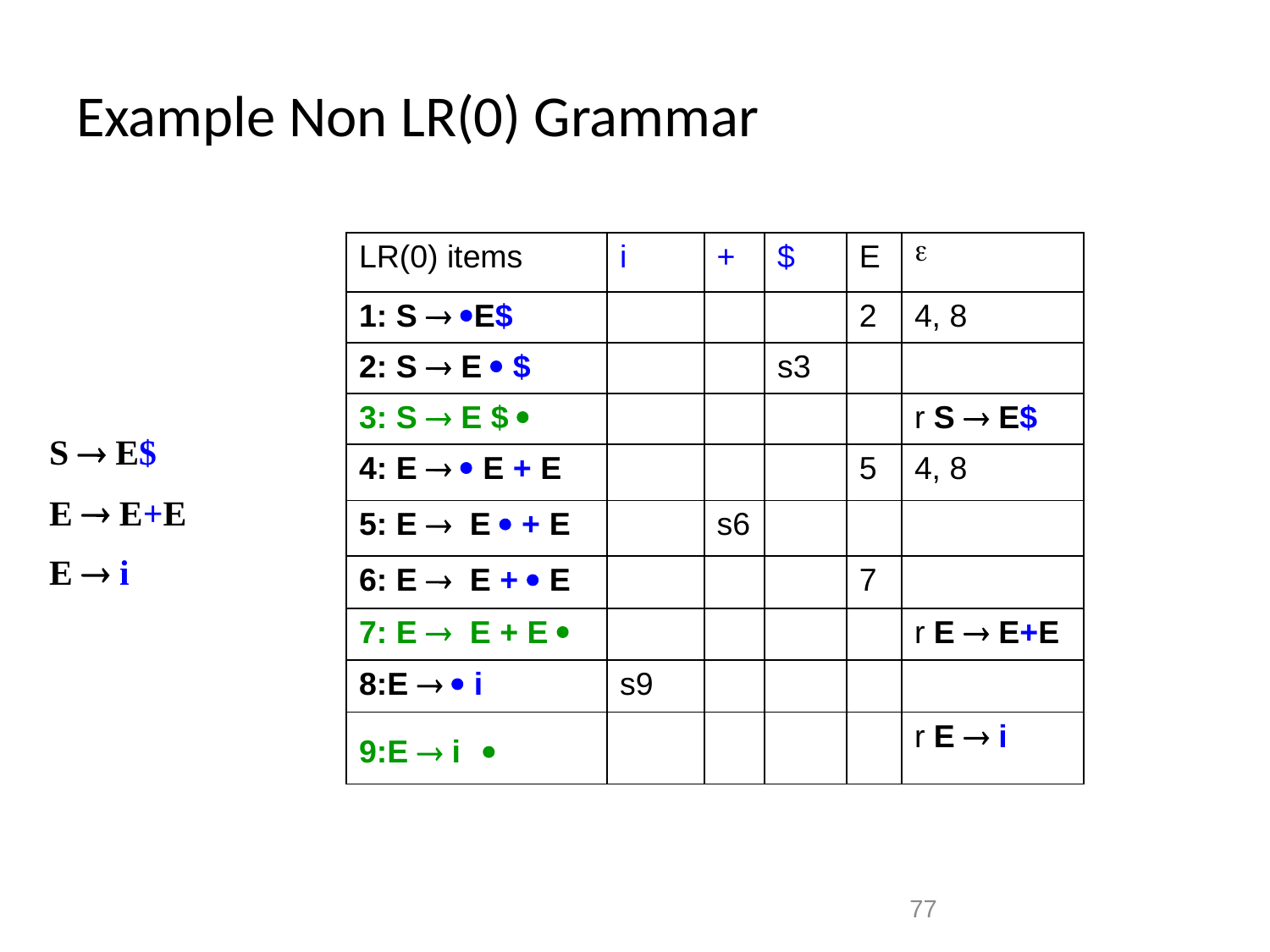

# Example Non LR(0) Grammar
| LR(0) items | i | + | $ | E | ε |
| --- | --- | --- | --- | --- | --- |
| 1: S → •E$ |  |  |  | 2 | 4, 8 |
| 2: S → E • $ |  |  | s3 |  |  |
| 3: S → E $ • |  |  |  |  | r S → E$ |
| 4: E → • E + E |  |  |  | 5 | 4, 8 |
| 5: E → E • + E |  | s6 |  |  |  |
| 6: E → E + • E |  |  |  | 7 |  |
| 7: E → E + E • |  |  |  |  | r E → E+E |
| 8:E → • i | s9 |  |  |  |  |
| 9:E → i • |  |  |  |  | r E → i |
S → E$
E → E+E
E → i
77